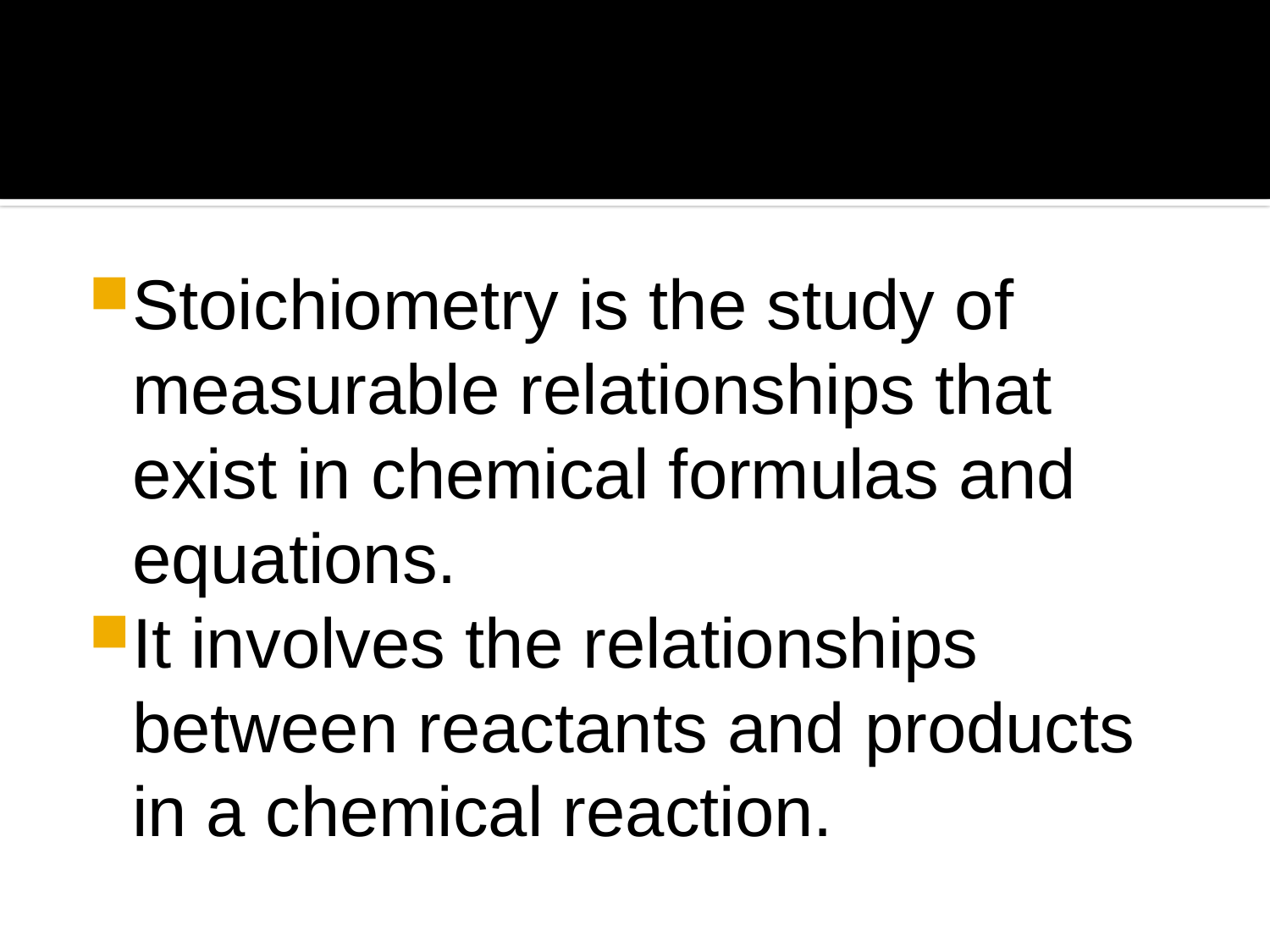

#
Stoichiometry is the study of measurable relationships that exist in chemical formulas and equations.
It involves the relationships between reactants and products in a chemical reaction.